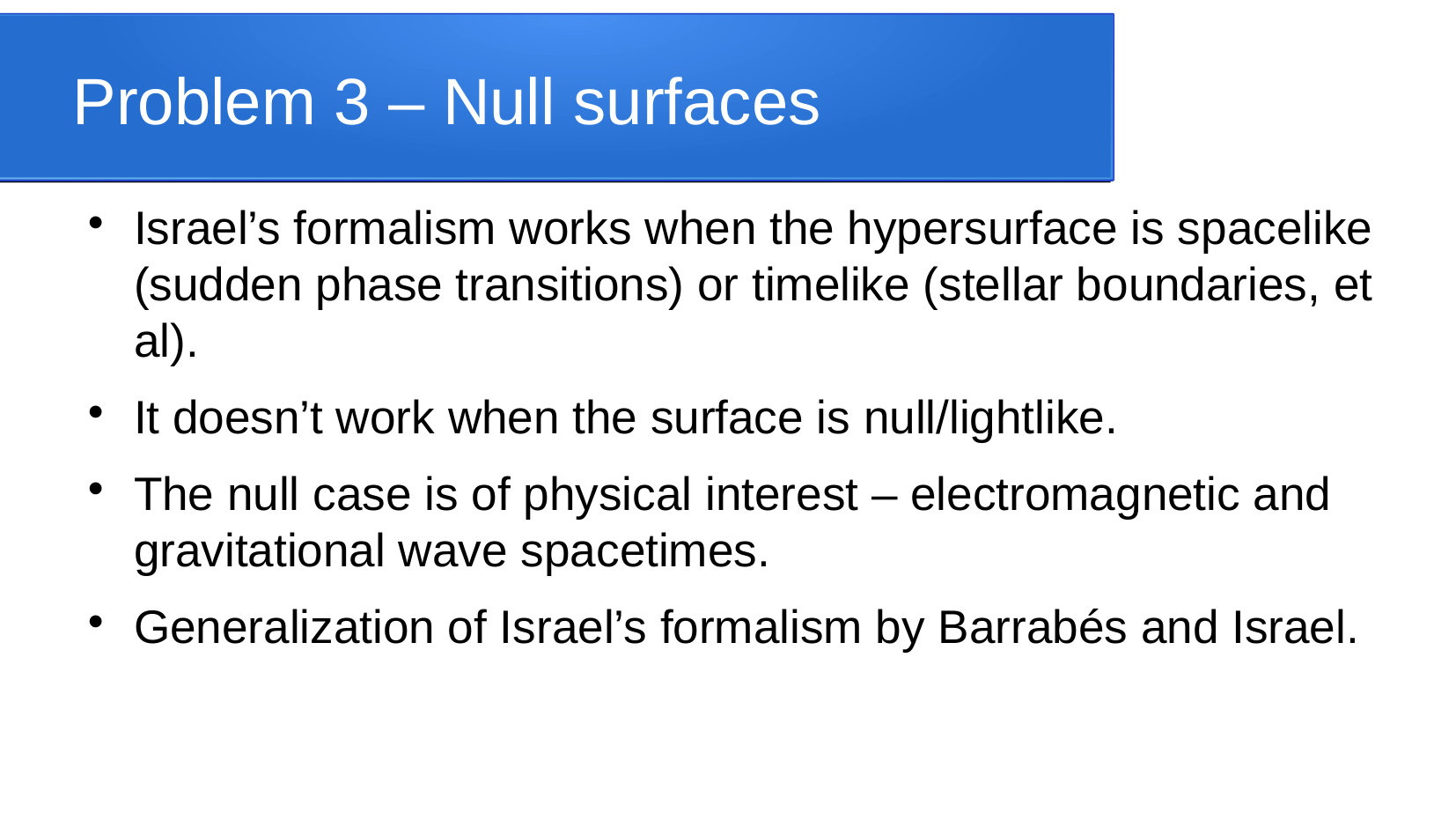

Problem 3 – Null surfaces
Israel’s formalism works when the hypersurface is spacelike (sudden phase transitions) or timelike (stellar boundaries, et al).
It doesn’t work when the surface is null/lightlike.
The null case is of physical interest – electromagnetic and gravitational wave spacetimes.
Generalization of Israel’s formalism by Barrabés and Israel.